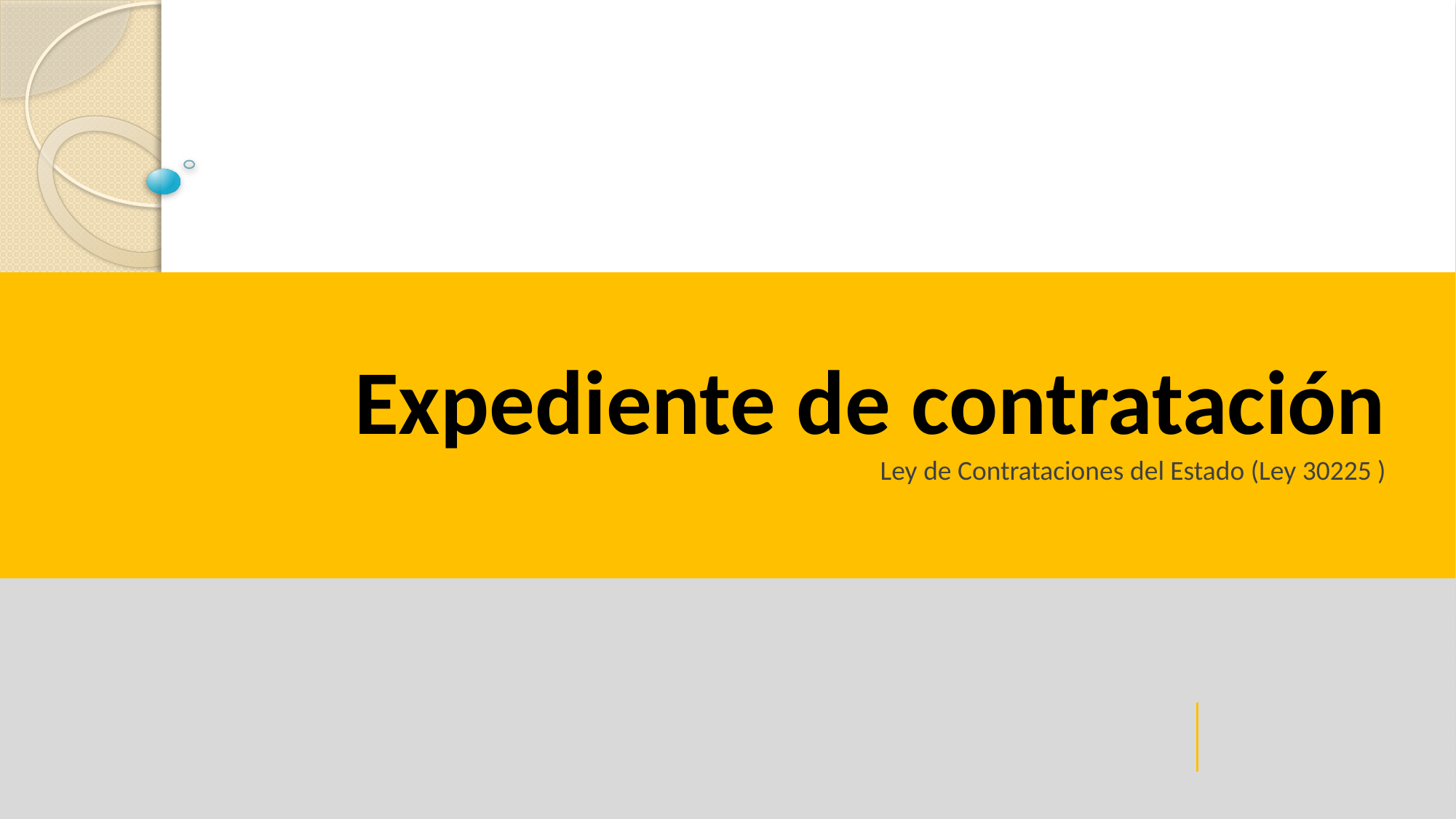

Expediente de contratación
Ley de Contrataciones del Estado (Ley 30225 )

9